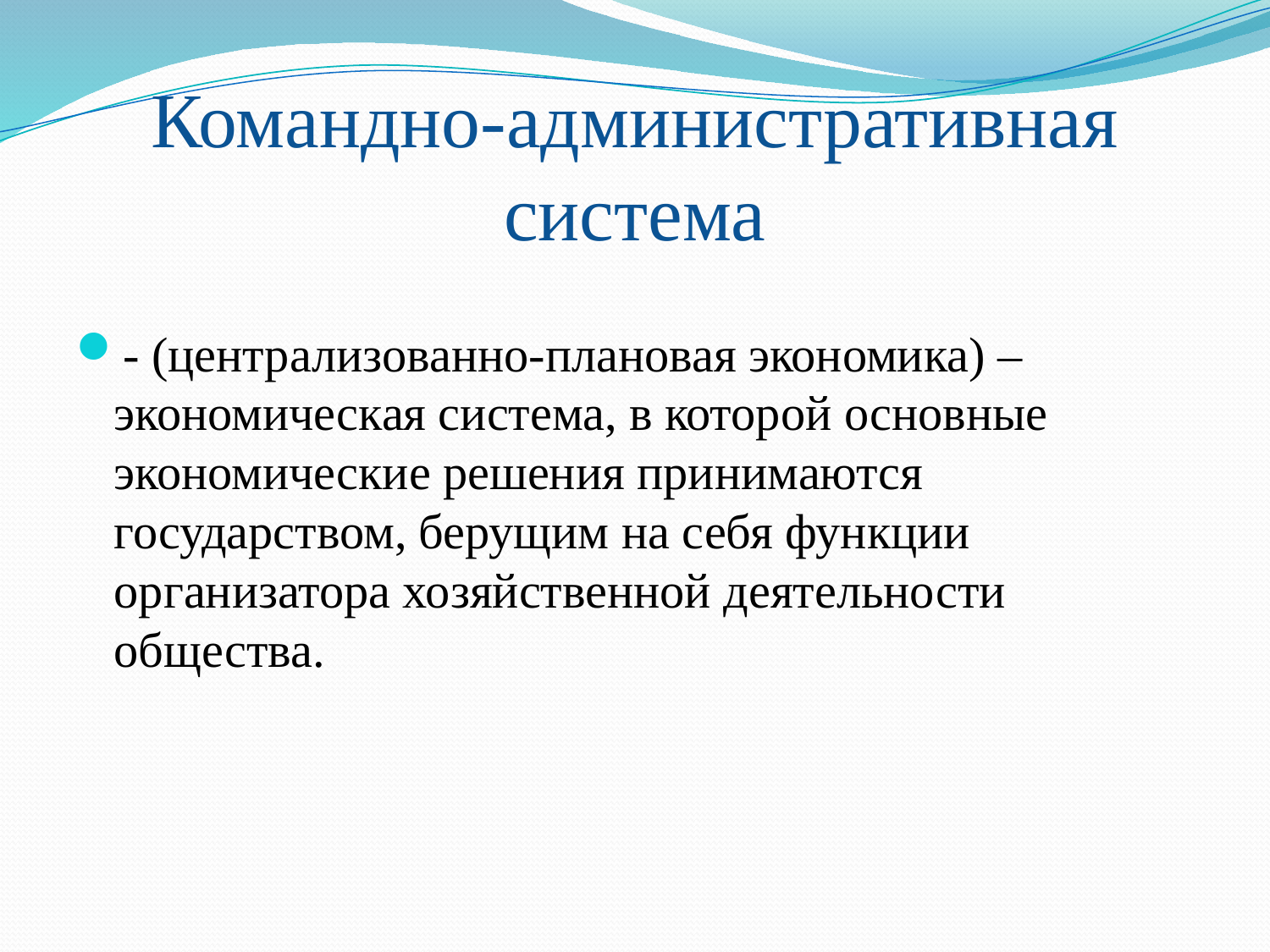

# Командно-административная система
- (централизованно-плановая экономика) – экономическая система, в которой основные экономические решения принимаются государством, берущим на себя функции организатора хозяйственной деятельности общества.